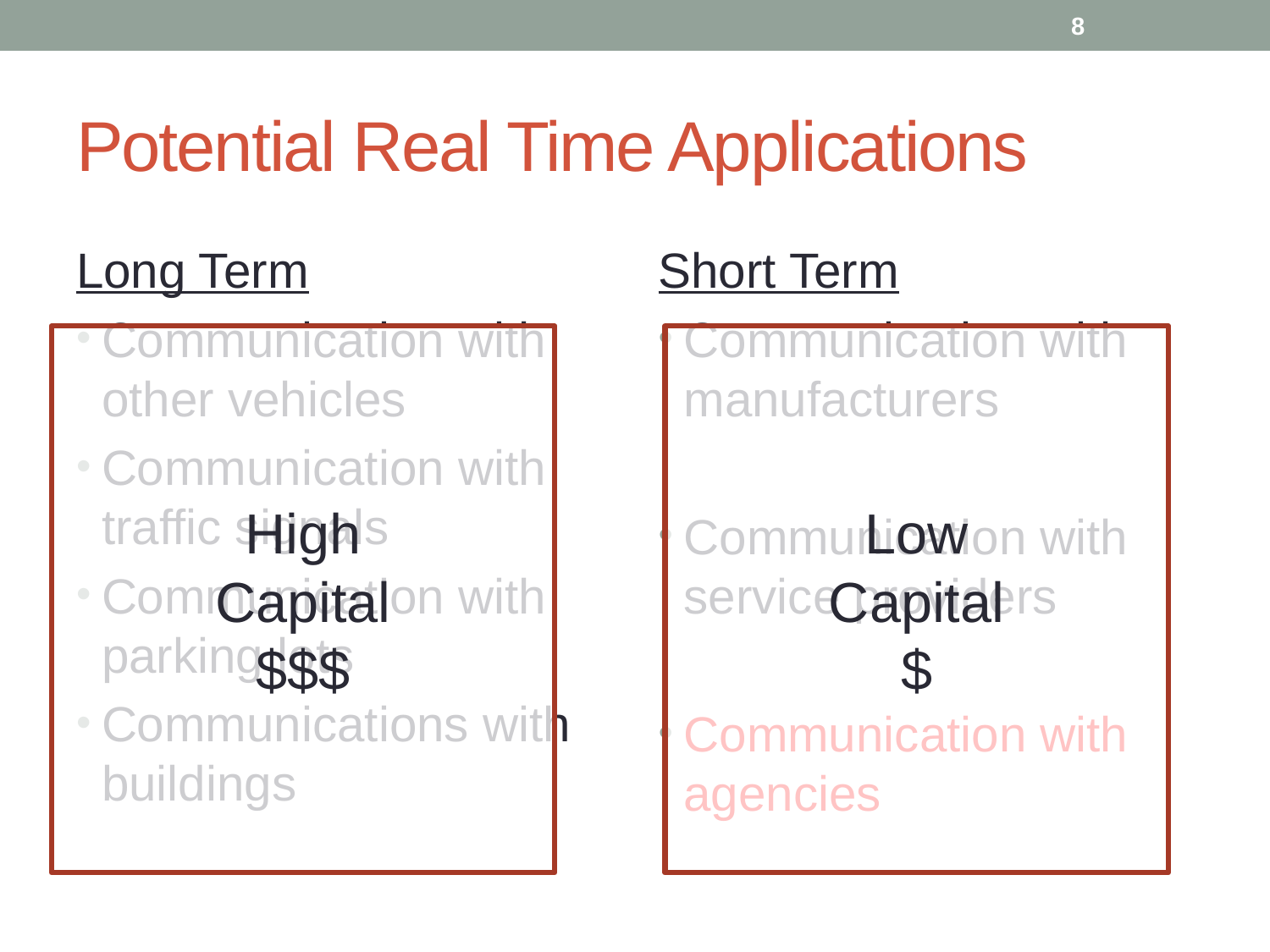

8
# Potential Real Time Applications
Long Term
Communication with other vehicles
Communication with traffic signals
Communication with parking lots
Communications with buildings
Short Term
Communication with manufacturers

Communication with service providers

Communication with agencies
High
Capital
$$$
Low
Capital
$